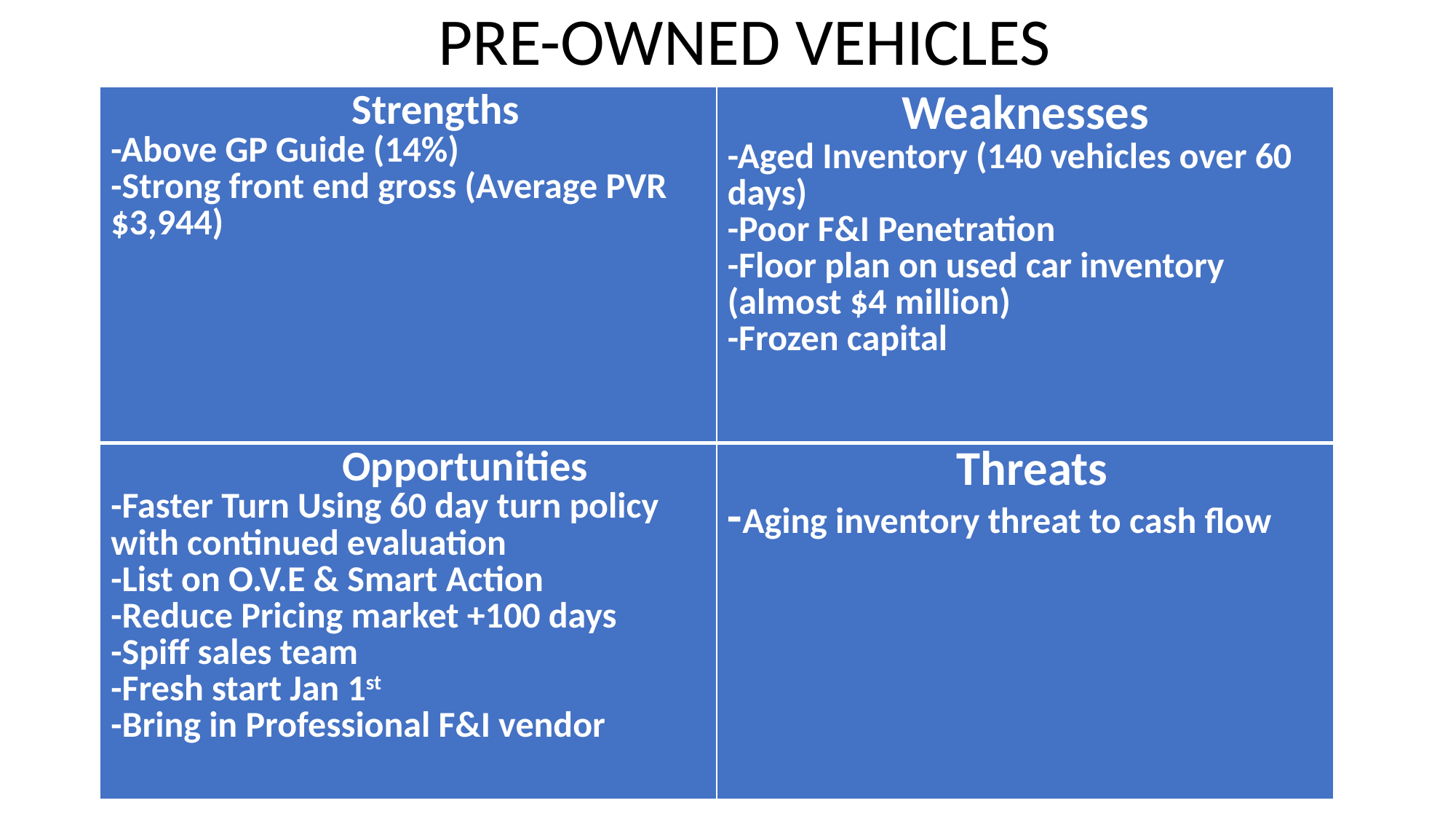

# PRE-OWNED VEHICLES
| Strengths -Above GP Guide (14%) -Strong front end gross (Average PVR $3,944) | Weaknesses -Aged Inventory (140 vehicles over 60 days) -Poor F&I Penetration -Floor plan on used car inventory (almost $4 million) -Frozen capital |
| --- | --- |
| Opportunities -Faster Turn Using 60 day turn policy with continued evaluation -List on O.V.E & Smart Action -Reduce Pricing market +100 days -Spiff sales team -Fresh start Jan 1st -Bring in Professional F&I vendor | Threats -Aging inventory threat to cash flow |